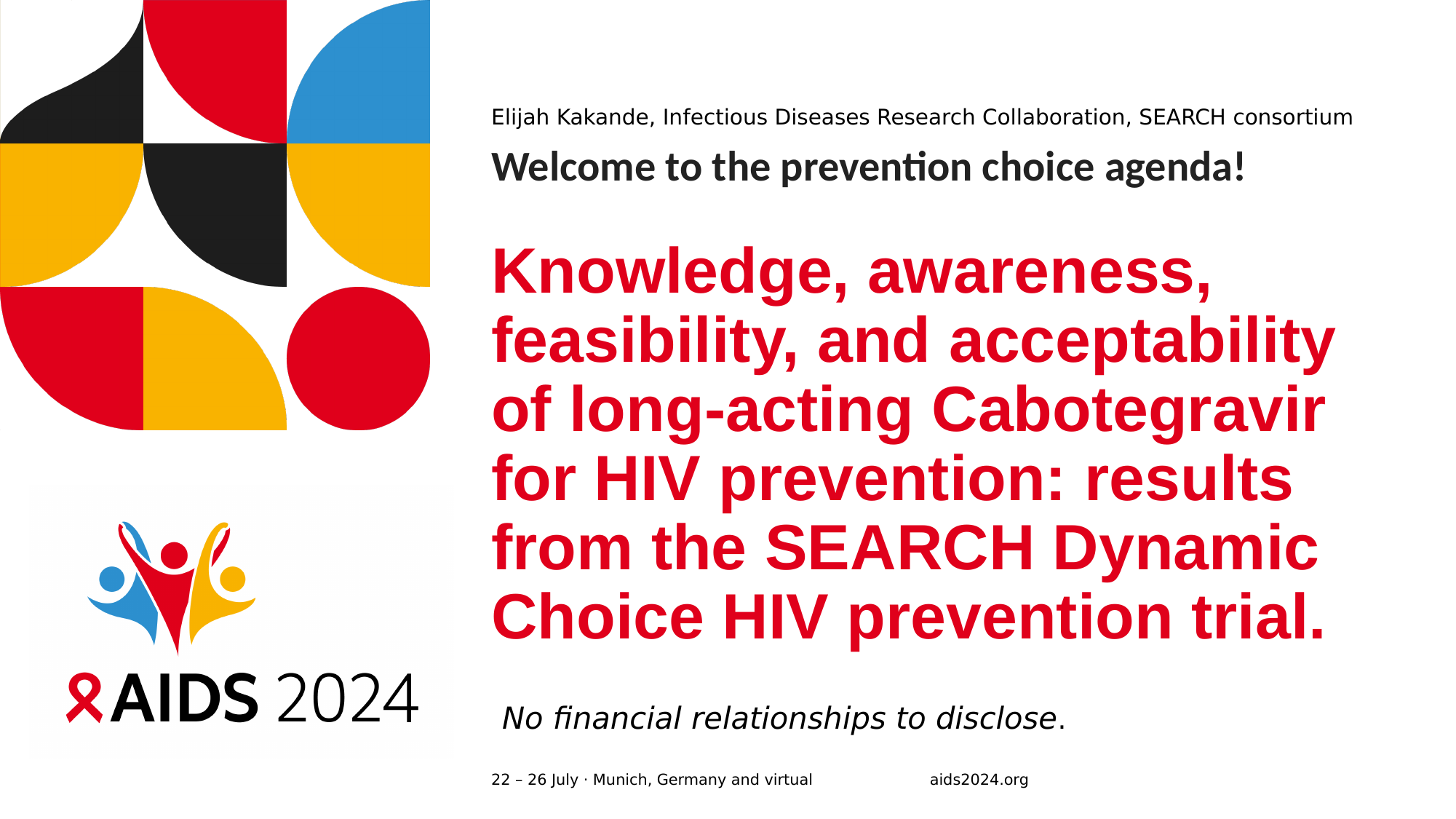

Elijah Kakande, Infectious Diseases Research Collaboration, SEARCH consortium
Welcome to the prevention choice agenda!
# Knowledge, awareness, feasibility, and acceptability of long-acting Cabotegravir for HIV prevention: results from the SEARCH Dynamic Choice HIV prevention trial.
No financial relationships to disclose.